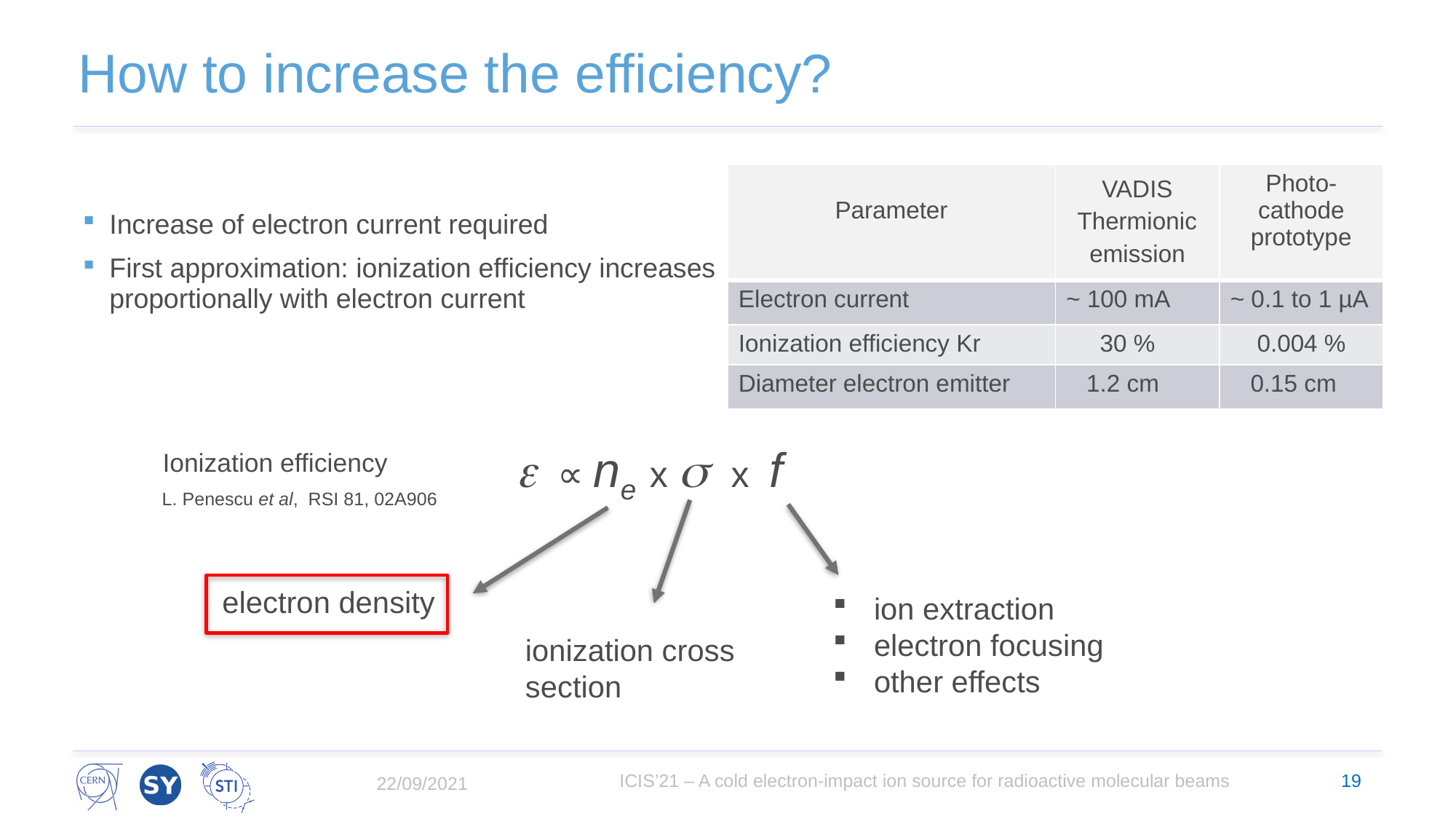

# How to increase the efficiency?
| Parameter | VADIS Thermionic emission | Photo-cathode prototype |
| --- | --- | --- |
| Electron current | ~ 100 mA | ~ 0.1 to 1 µA |
| Ionization efficiency Kr | 30 % | 0.004 % |
| Diameter electron emitter | 1.2 cm | 0.15 cm |
Increase of electron current required
First approximation: ionization efficiency increases proportionally with electron current

ε  ∝ ne x σ  x  f
Ionization efficiency
L. Penescu et al,  RSI 81, 02A906

electron density
ion extraction
electron focusing
other effects
ionization cross section